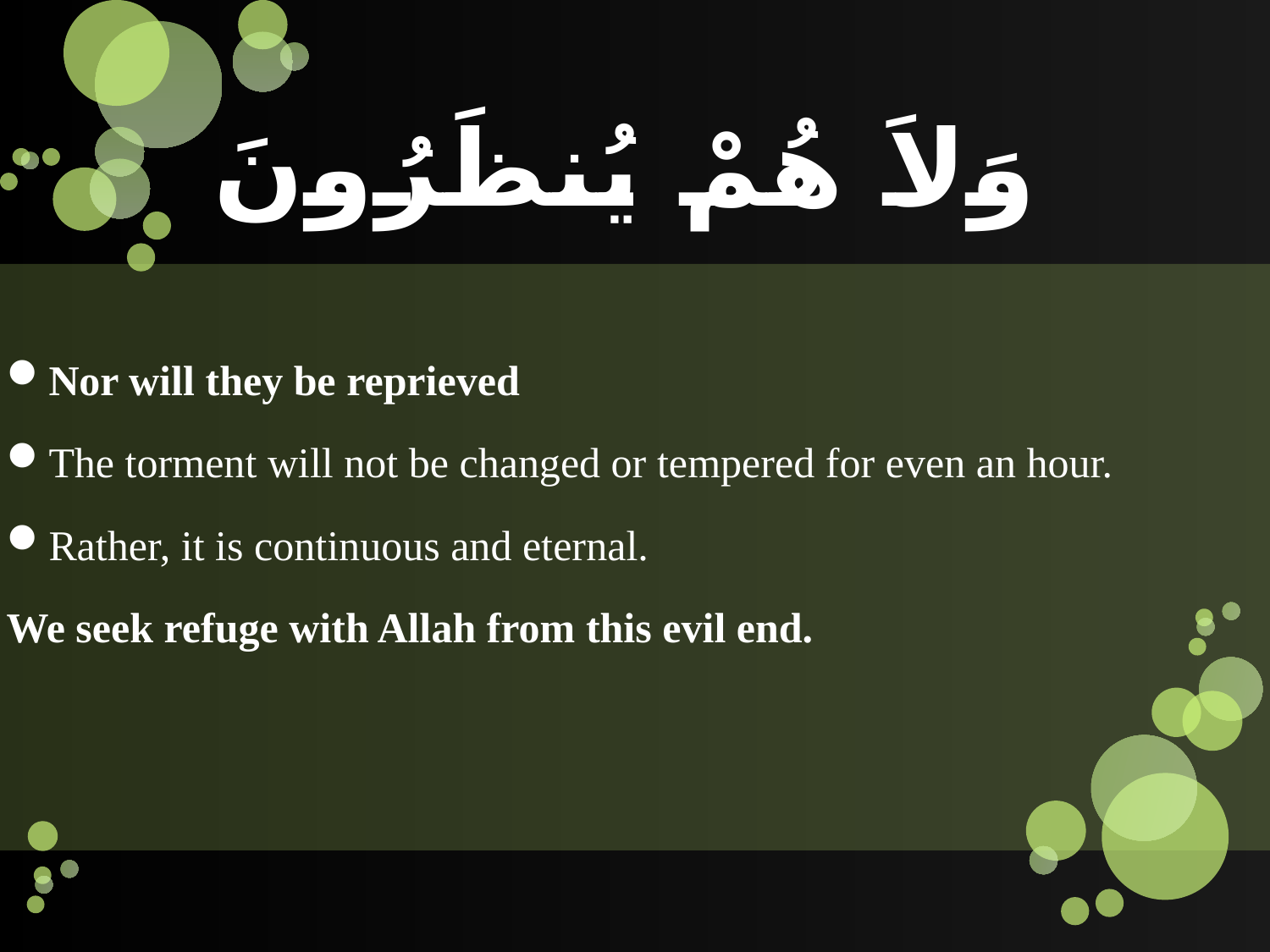

# وَلاَ هُمْ يُنظَرُونَ

Nor will they be reprieved
The torment will not be changed or tempered for even an hour.
Rather, it is continuous and eternal.
We seek refuge with Allah from this evil end.